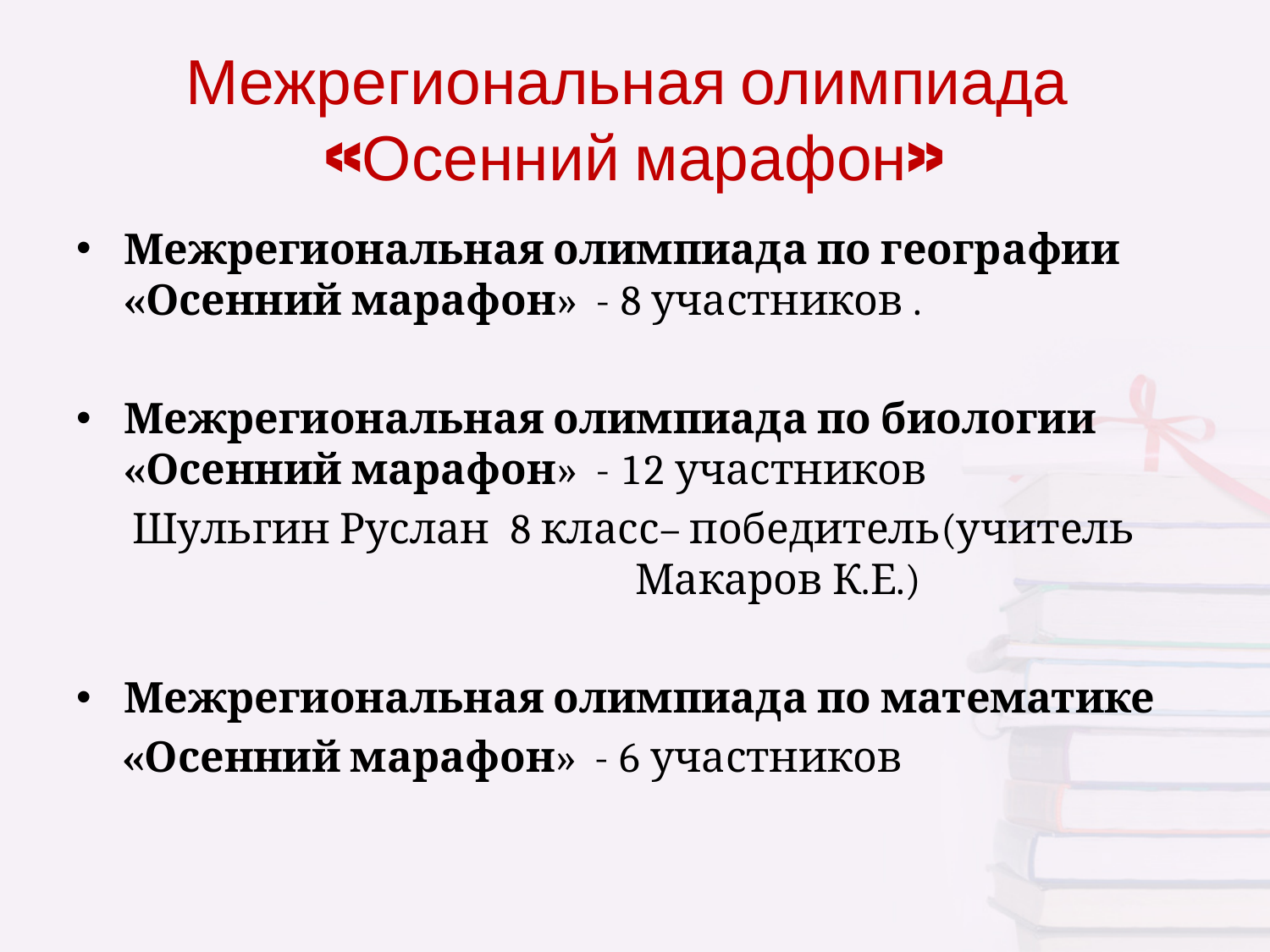

# Межрегиональная олимпиада «Осенний марафон»
Межрегиональная олимпиада по географии «Осенний марафон»  - 8 участников .

Межрегиональная олимпиада по биологии «Осенний марафон»  - 12 участников
      Шульгин Руслан  8 класс– победитель(учитель                                                                   Макаров К.Е.)

Межрегиональная олимпиада по математике
     «Осенний марафон»  - 6 участников